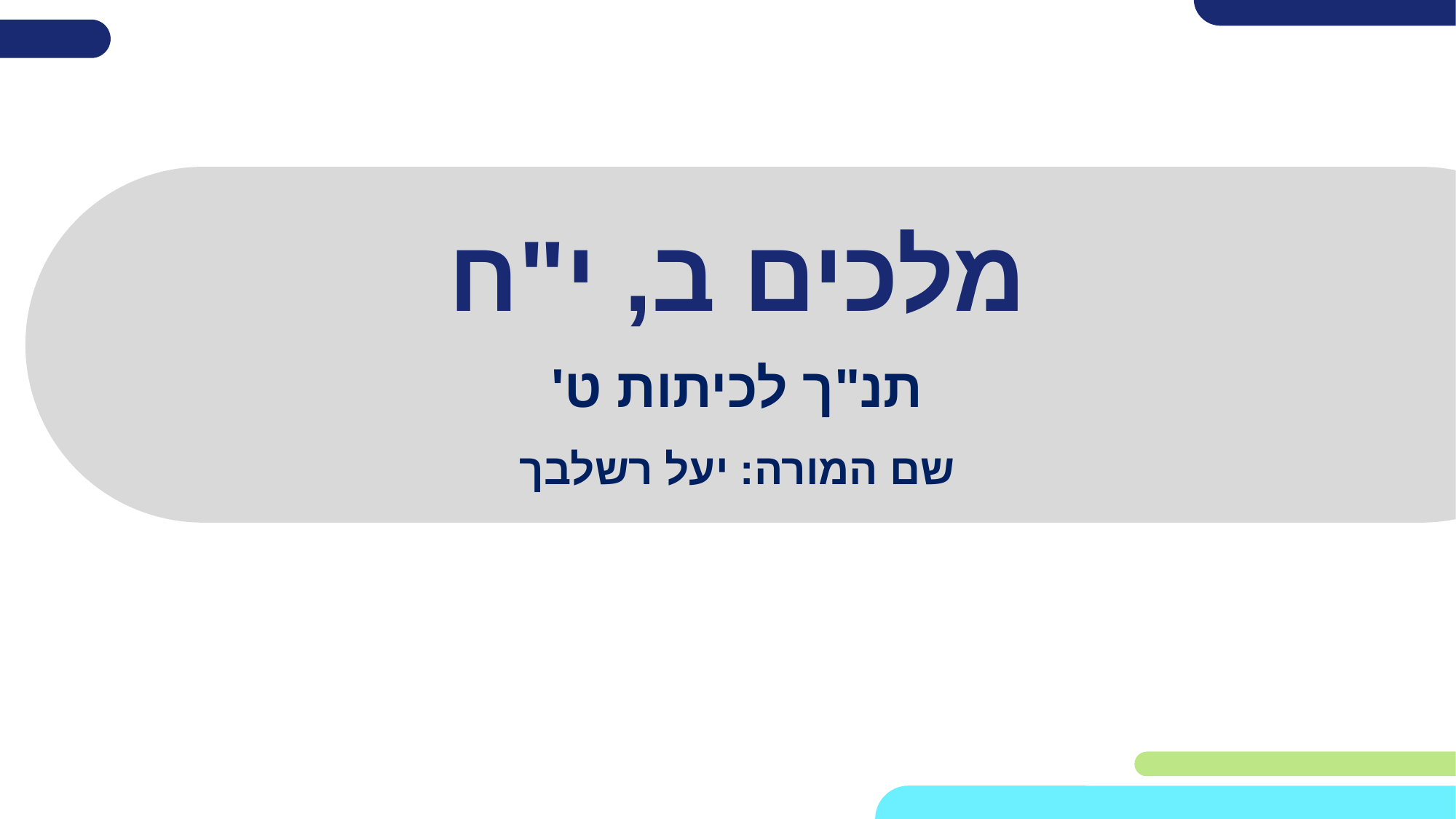

# מלכים ב, י"ח

תנ"ך לכיתות ט'
שם המורה: יעל רשלבך